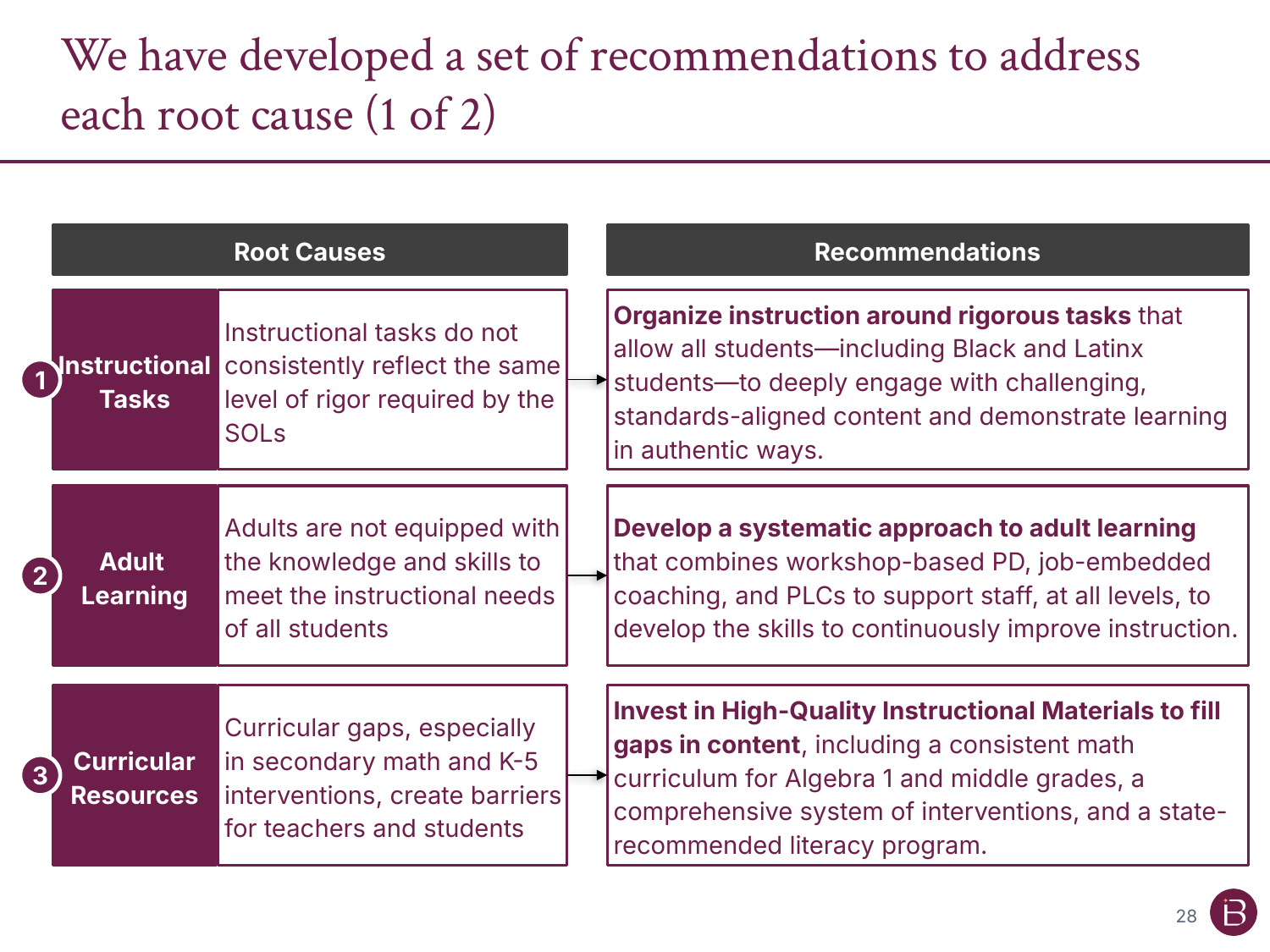

# We have developed a set of recommendations to address each root cause (1 of 2)
Root Causes
Recommendations
Instructional
Tasks
Instructional tasks do not consistently reflect the same level of rigor required by the SOLs
Organize instruction around rigorous tasks that allow all students—including Black and Latinx students—to deeply engage with challenging, standards-aligned content and demonstrate learning in authentic ways.
1
Adult
Learning
Adults are not equipped with the knowledge and skills to meet the instructional needs of all students
Develop a systematic approach to adult learning that combines workshop-based PD, job-embedded coaching, and PLCs to support staff, at all levels, to develop the skills to continuously improve instruction.
2
Curricular Resources
Curricular gaps, especially in secondary math and K-5 interventions, create barriers for teachers and students
Invest in High-Quality Instructional Materials to fill gaps in content, including a consistent math curriculum for Algebra 1 and middle grades, a comprehensive system of interventions, and a state-recommended literacy program.
3
28